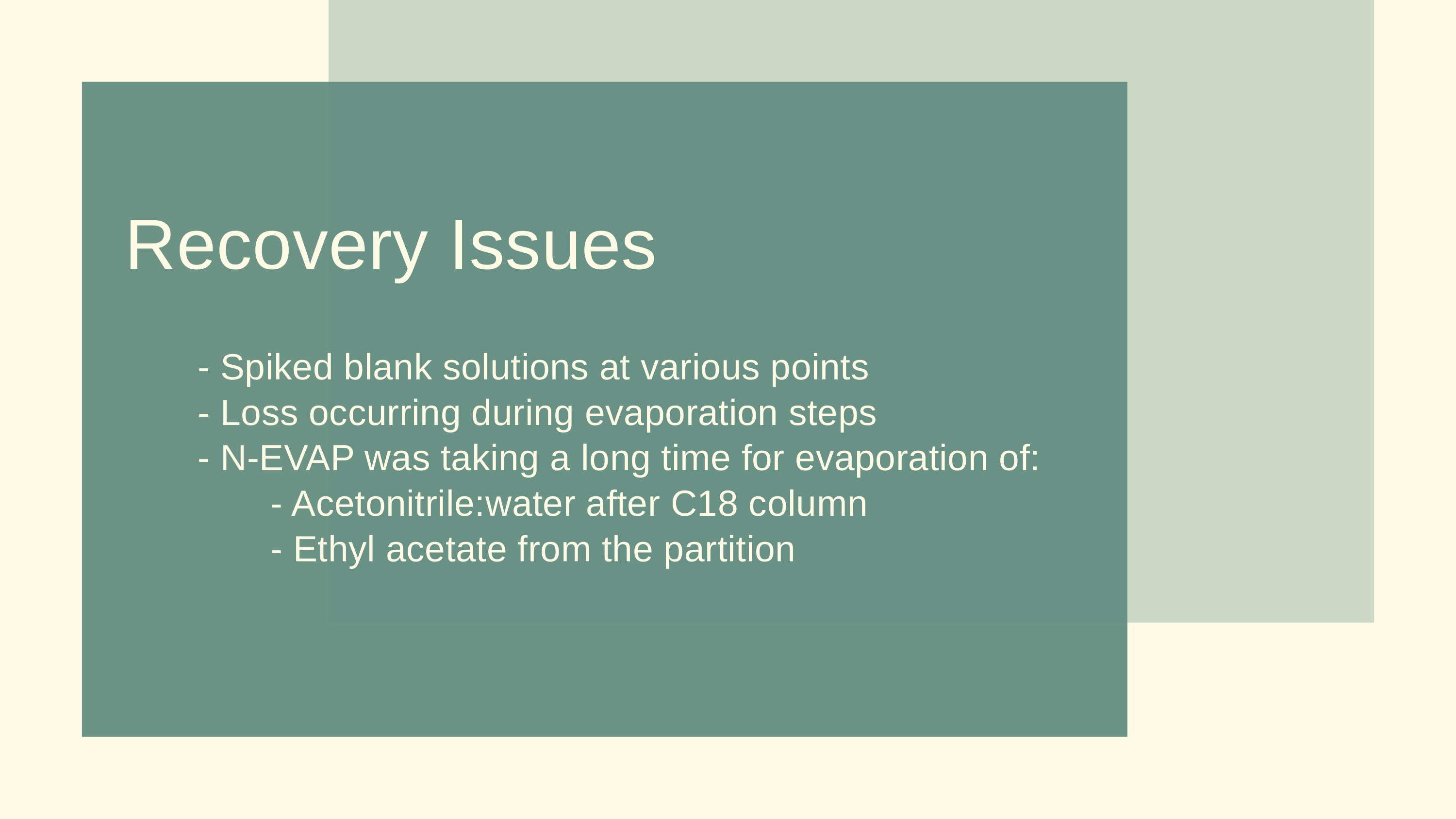

Recovery Issues
	- Spiked blank solutions at various points
	- Loss occurring during evaporation steps
	- N-EVAP was taking a long time for evaporation of:
		- Acetonitrile:water after C18 column
		- Ethyl acetate from the partition